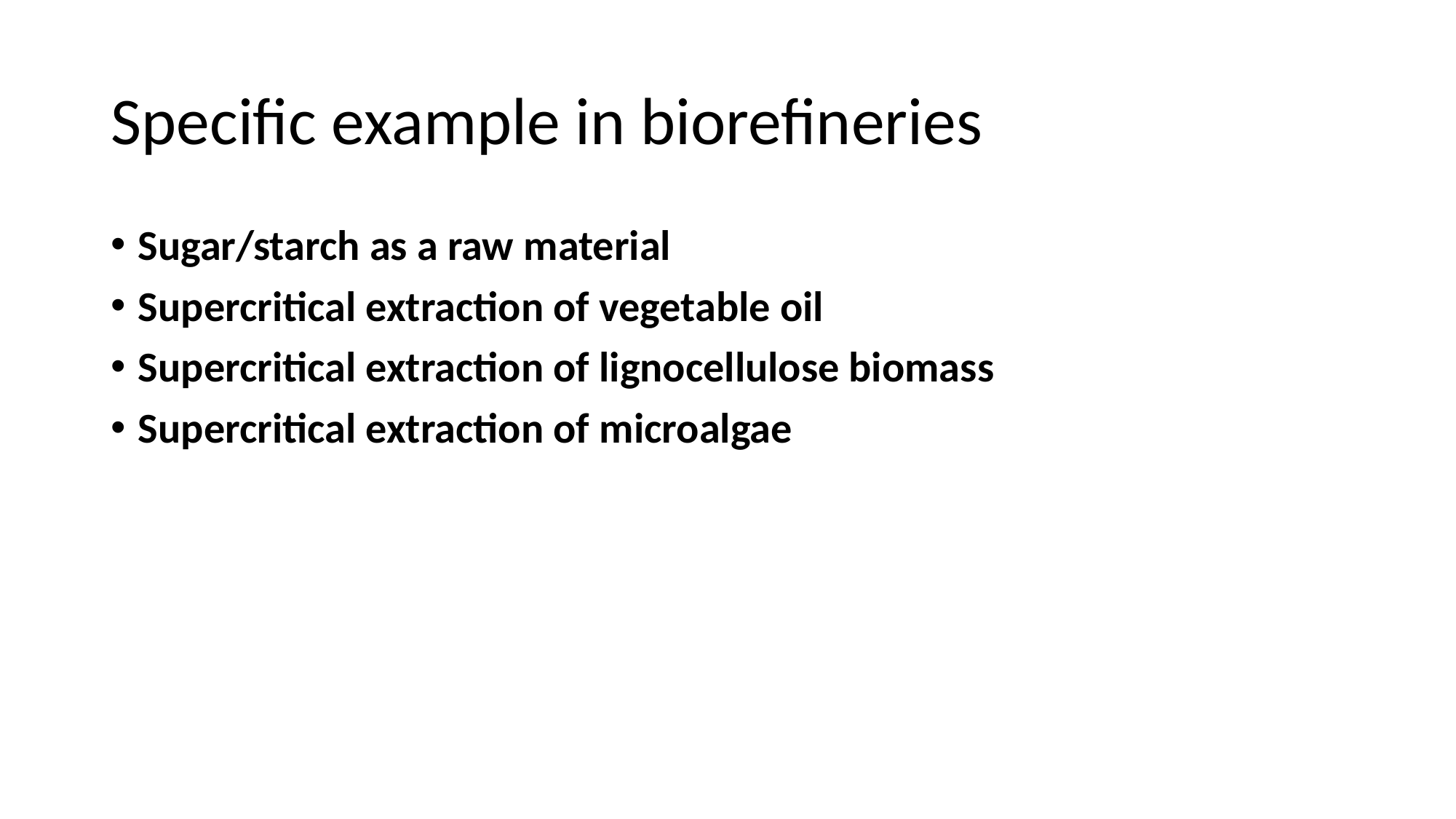

# Specific example in biorefineries
Sugar/starch as a raw material
Supercritical extraction of vegetable oil
Supercritical extraction of lignocellulose biomass
Supercritical extraction of microalgae